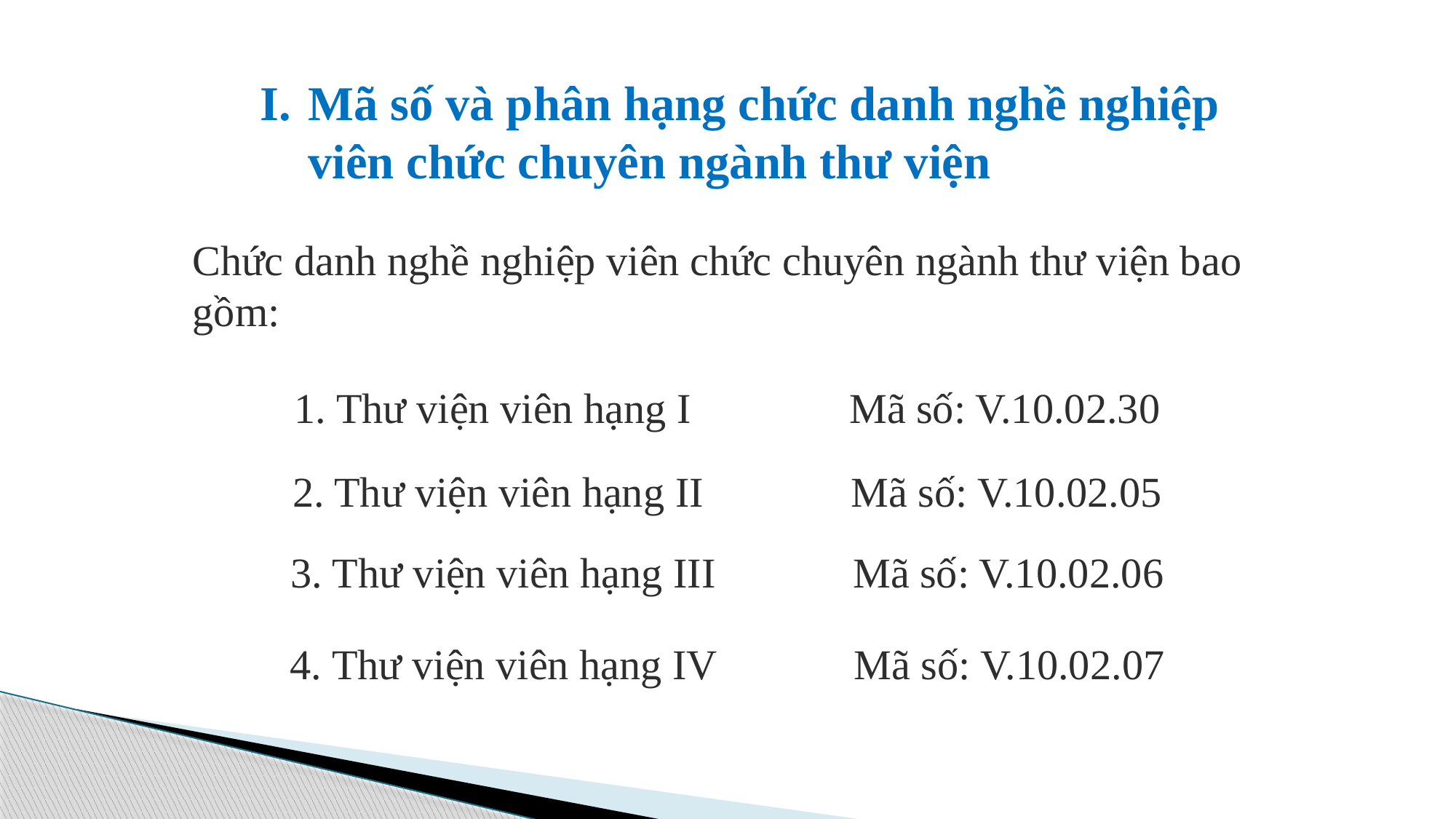

# Mã số và phân hạng chức danh nghề nghiệp viên chức chuyên ngành thư viện
Chức danh nghề nghiệp viên chức chuyên ngành thư viện bao gồm:
1. Thư viện viên hạng I               Mã số: V.10.02.30
2. Thư viện viên hạng II              Mã số: V.10.02.05
3. Thư viện viên hạng III             Mã số: V.10.02.06
4. Thư viện viên hạng IV             Mã số: V.10.02.07